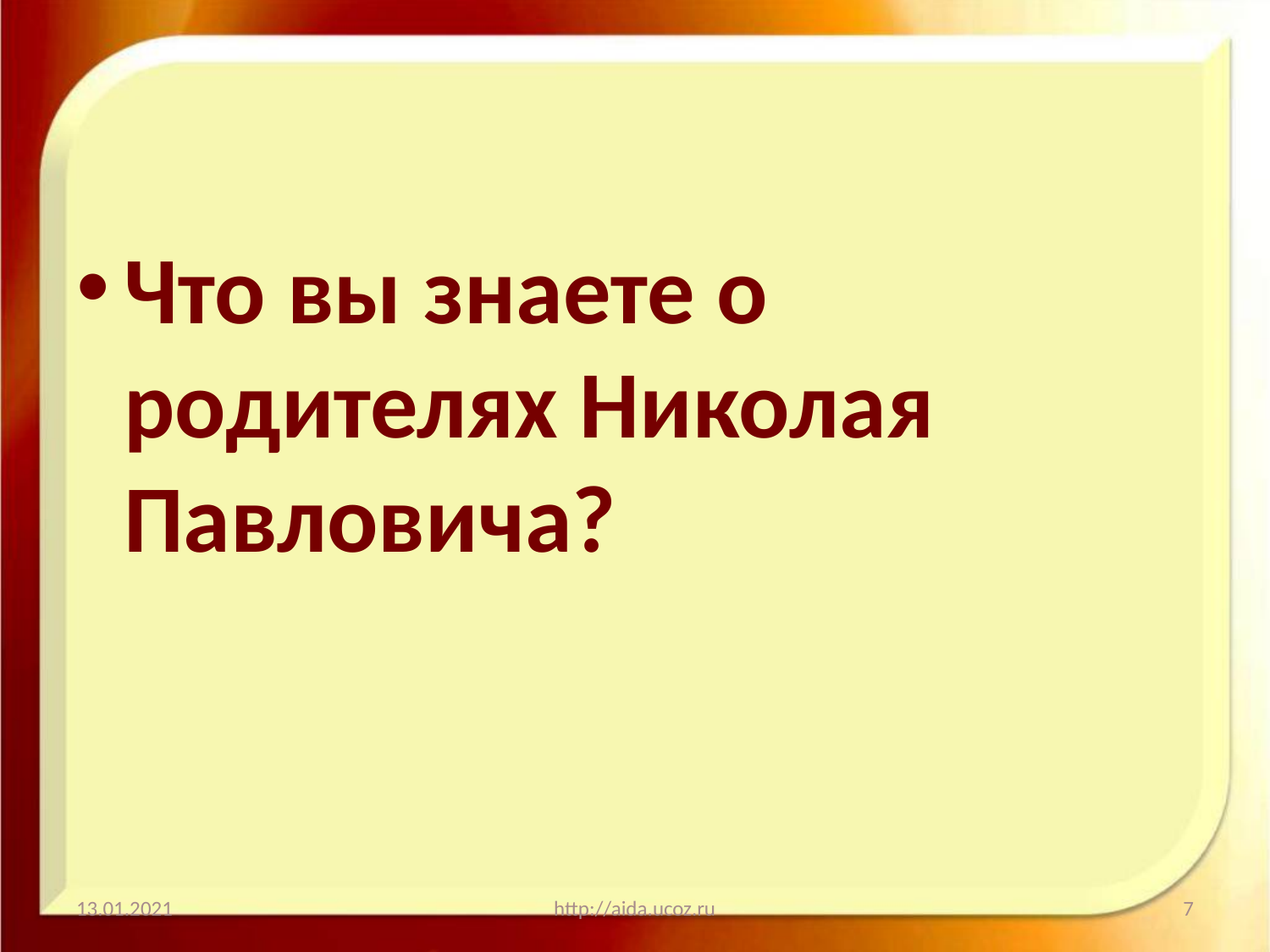

#
Что вы знаете о родителях Николая Павловича?

13.01.2021
http://aida.ucoz.ru
7